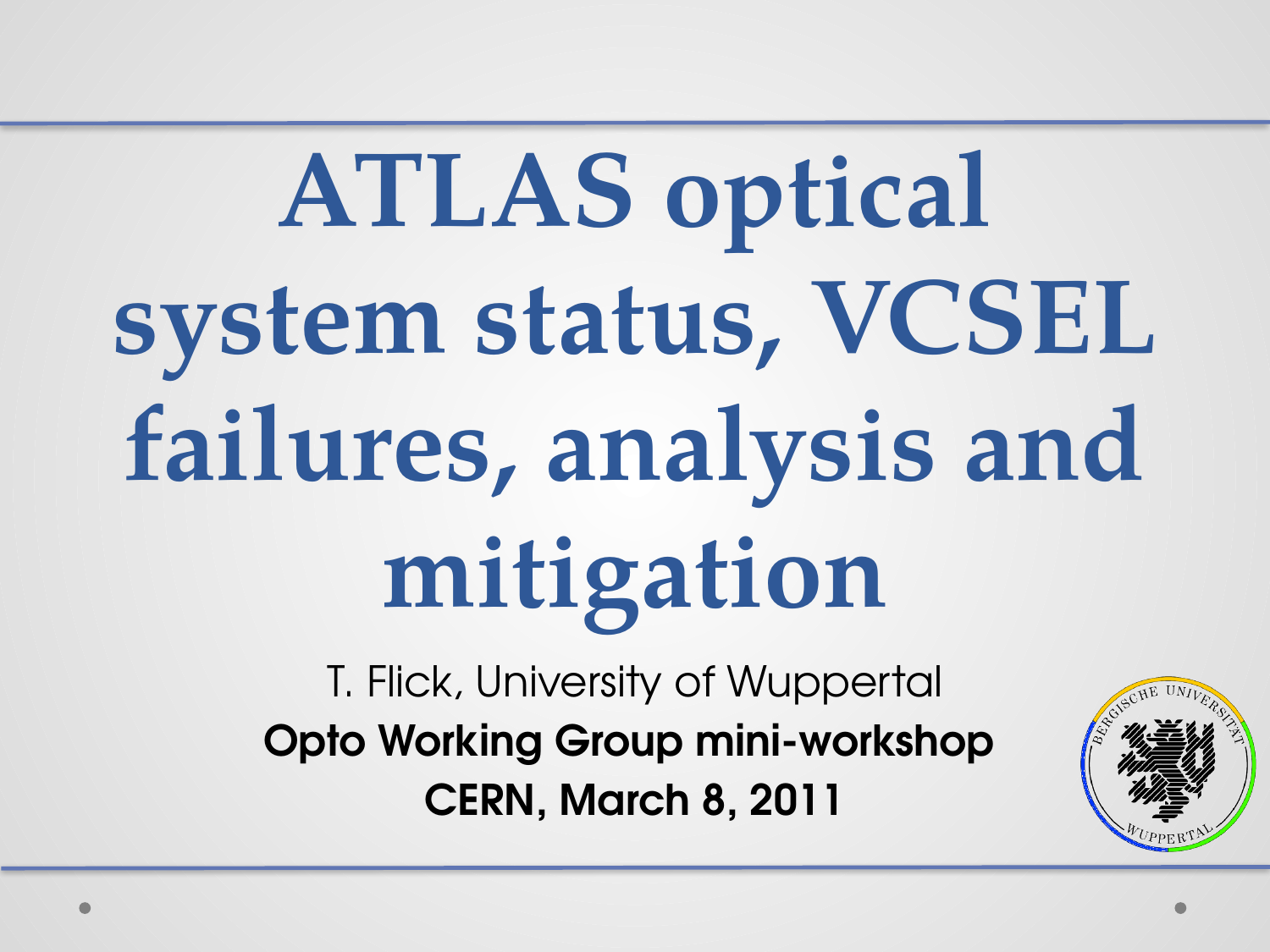

# ATLAS optical system status, VCSEL failures, analysis and mitigation
T. Flick, University of Wuppertal
Opto Working Group mini-workshop
CERN, March 8, 2011